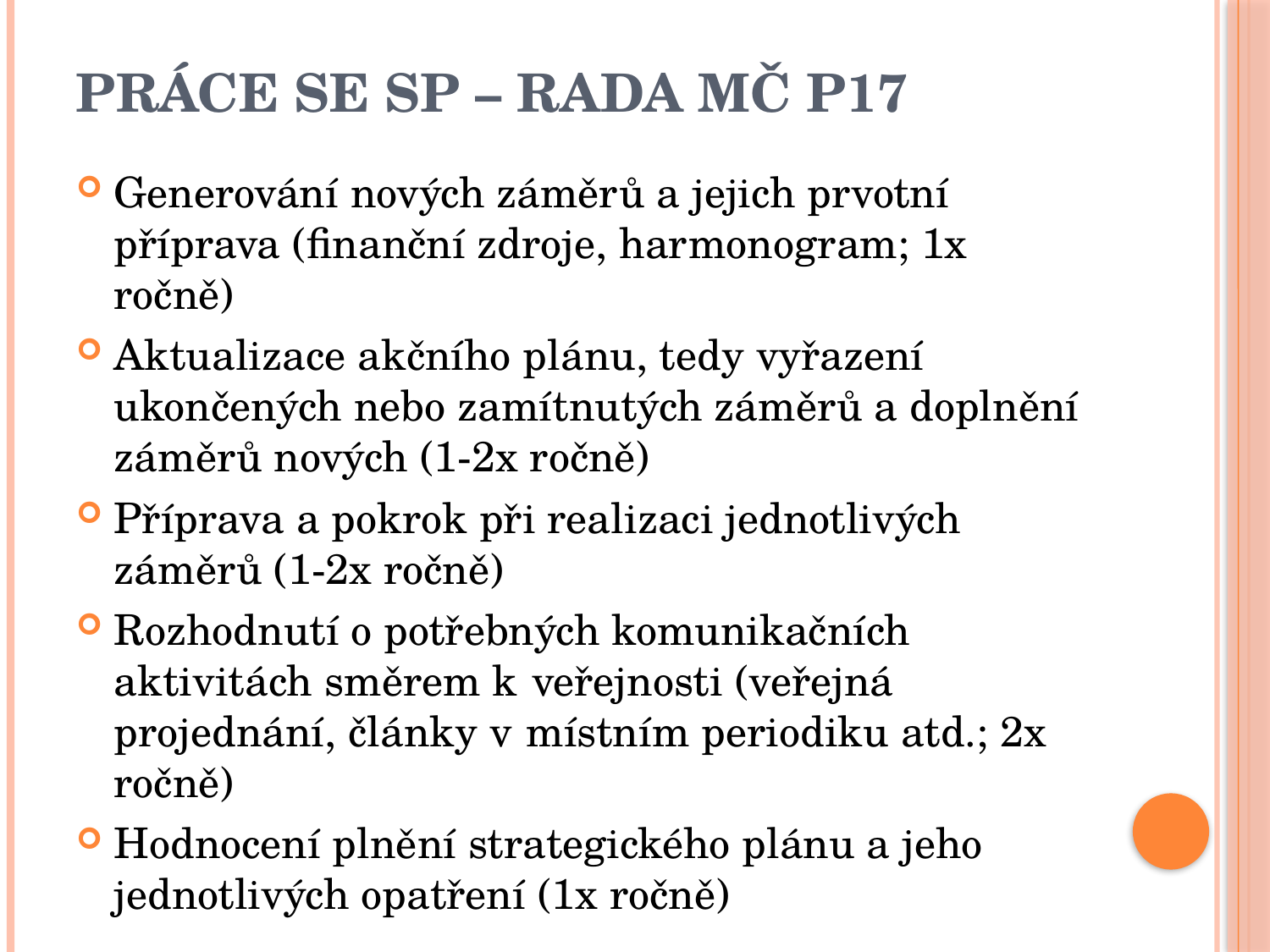

# Práce se SP – Rada MČ P17
Generování nových záměrů a jejich prvotní příprava (finanční zdroje, harmonogram; 1x ročně)
Aktualizace akčního plánu, tedy vyřazení ukončených nebo zamítnutých záměrů a doplnění záměrů nových (1-2x ročně)
Příprava a pokrok při realizaci jednotlivých záměrů (1-2x ročně)
Rozhodnutí o potřebných komunikačních aktivitách směrem k veřejnosti (veřejná projednání, články v místním periodiku atd.; 2x ročně)
Hodnocení plnění strategického plánu a jeho jednotlivých opatření (1x ročně)